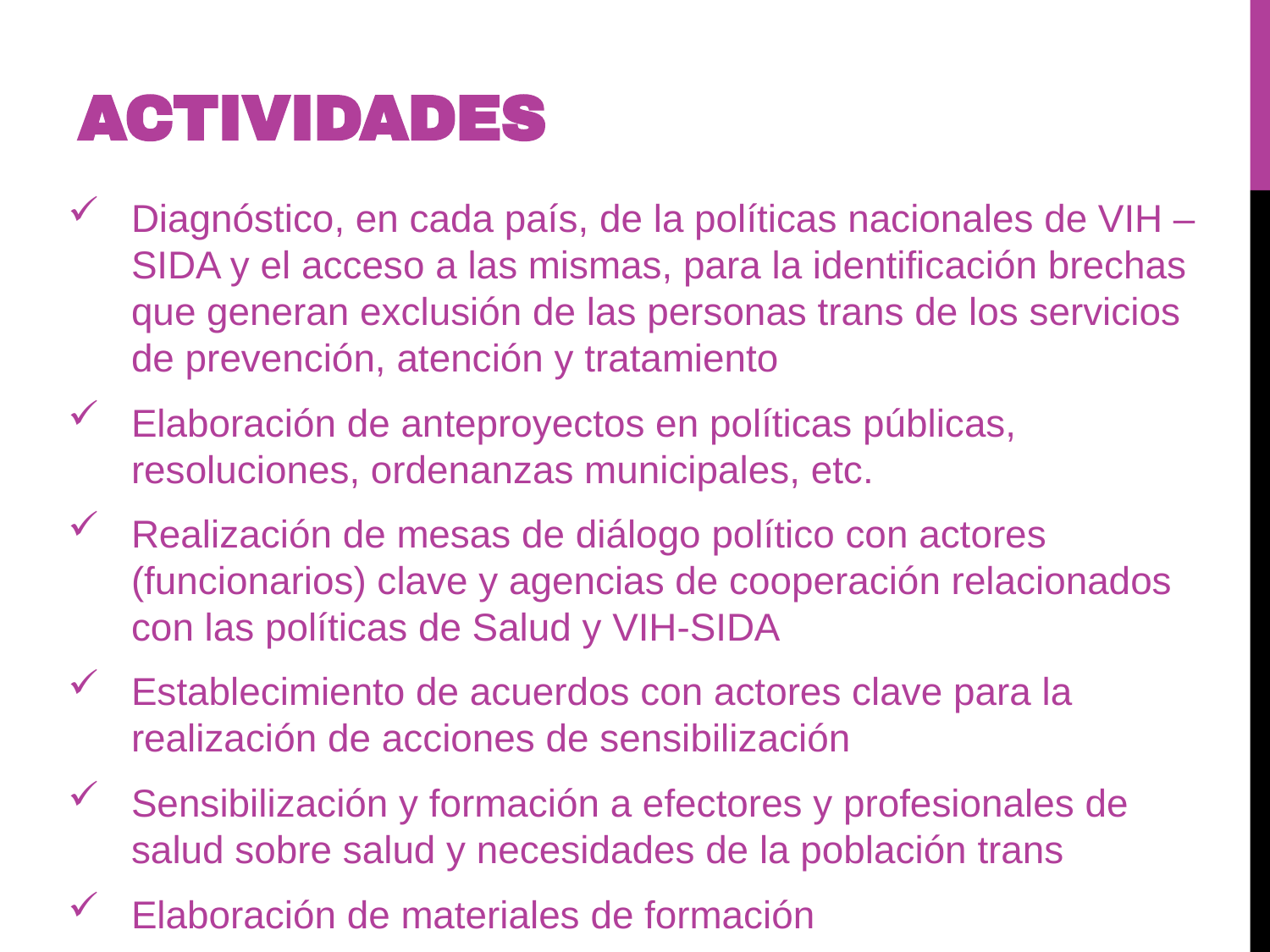

# ACTIVIDADES
Diagnóstico, en cada país, de la políticas nacionales de VIH – SIDA y el acceso a las mismas, para la identificación brechas que generan exclusión de las personas trans de los servicios de prevención, atención y tratamiento
Elaboración de anteproyectos en políticas públicas, resoluciones, ordenanzas municipales, etc.
Realización de mesas de diálogo político con actores (funcionarios) clave y agencias de cooperación relacionados con las políticas de Salud y VIH-SIDA
Establecimiento de acuerdos con actores clave para la realización de acciones de sensibilización
Sensibilización y formación a efectores y profesionales de salud sobre salud y necesidades de la población trans
Elaboración de materiales de formación